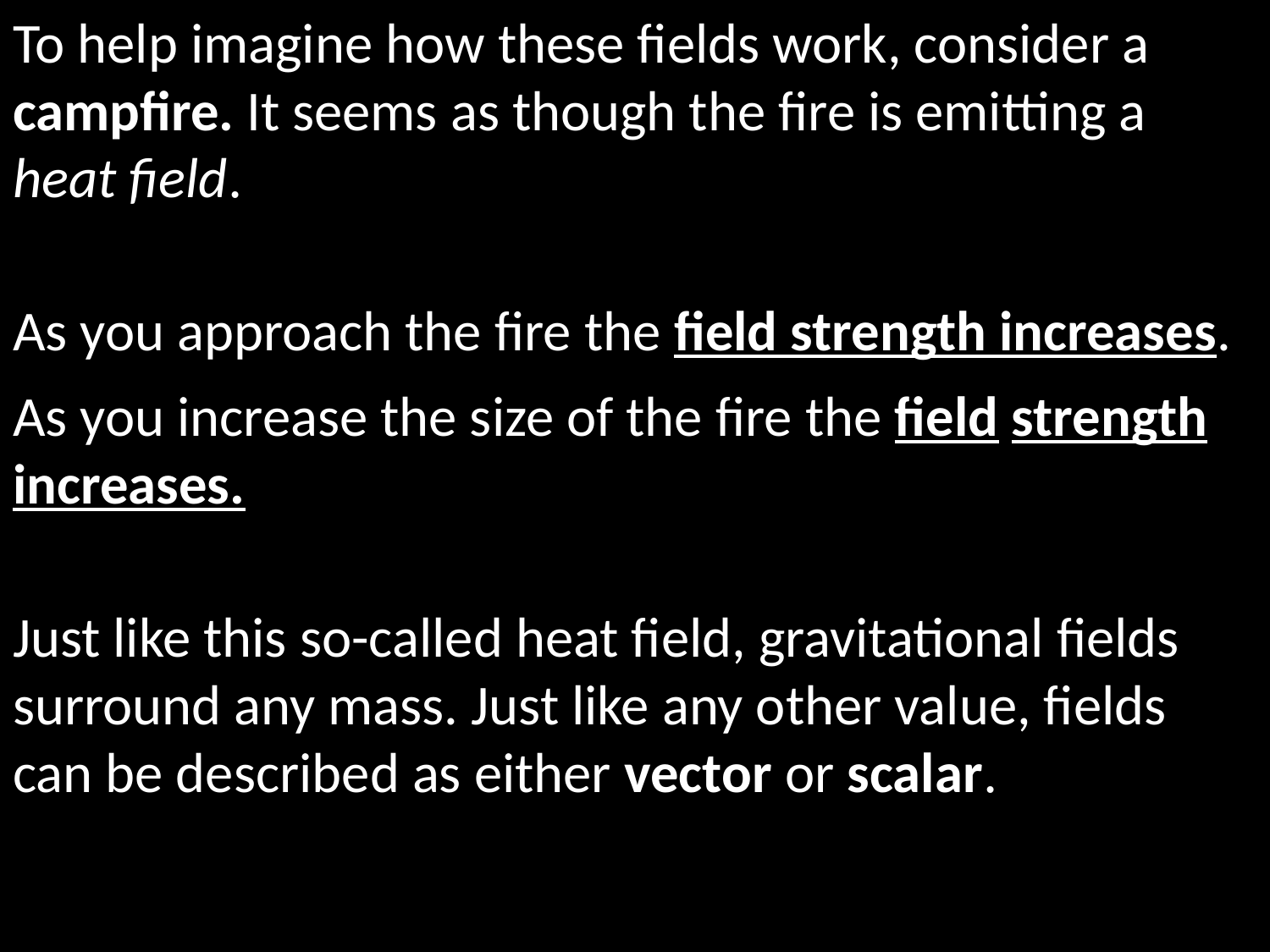

To help imagine how these fields work, consider a campfire. It seems as though the fire is emitting a heat field.
As you approach the fire the field strength increases.
As you increase the size of the fire the field strength increases.
Just like this so-called heat field, gravitational fields surround any mass. Just like any other value, fields can be described as either vector or scalar.